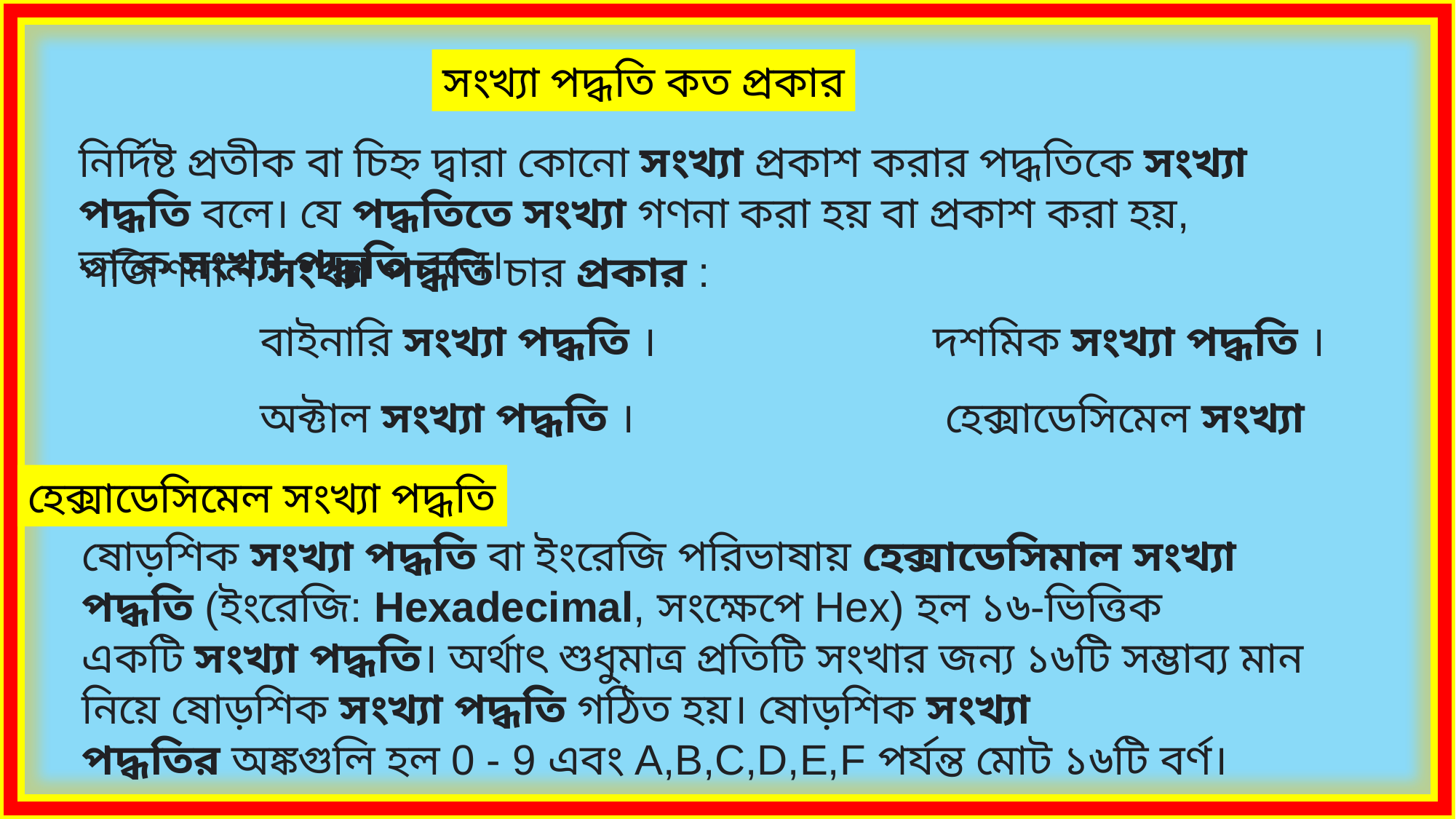

সংখ্যা পদ্ধতি কত প্রকার
নির্দিষ্ট প্রতীক বা চিহ্ন দ্বারা কোনো সংখ্যা প্রকাশ করার পদ্ধতিকে সংখ্যা পদ্ধতি বলে। যে পদ্ধতিতে সংখ্যা গণনা করা হয় বা প্রকাশ করা হয়, তাকে সংখ্যা পদ্ধতি বলে।
পজিশনাল সংখ্যা পদ্ধতি চার প্রকার :
বাইনারি সংখ্যা পদ্ধতি ।                         দশমিক সংখ্যা পদ্ধতি ।
অক্টাল সংখ্যা পদ্ধতি ।                            হেক্সাডেসিমেল সংখ্যা পদ্ধতি ।
হেক্সাডেসিমেল সংখ্যা পদ্ধতি
ষোড়শিক সংখ্যা পদ্ধতি বা ইংরেজি পরিভাষায় হেক্সাডেসিমাল সংখ্যা পদ্ধতি (ইংরেজি: Hexadecimal, সংক্ষেপে Hex) হল ১৬-ভিত্তিক একটি সংখ্যা পদ্ধতি। অর্থাৎ শুধুমাত্র প্রতিটি সংখার জন্য ১৬টি সম্ভাব্য মান নিয়ে ষোড়শিক সংখ্যা পদ্ধতি গঠিত হয়। ষোড়শিক সংখ্যা পদ্ধতির অঙ্কগুলি হল 0 - 9 এবং A,B,C,D,E,F পর্যন্ত মোট ১৬টি বর্ণ।